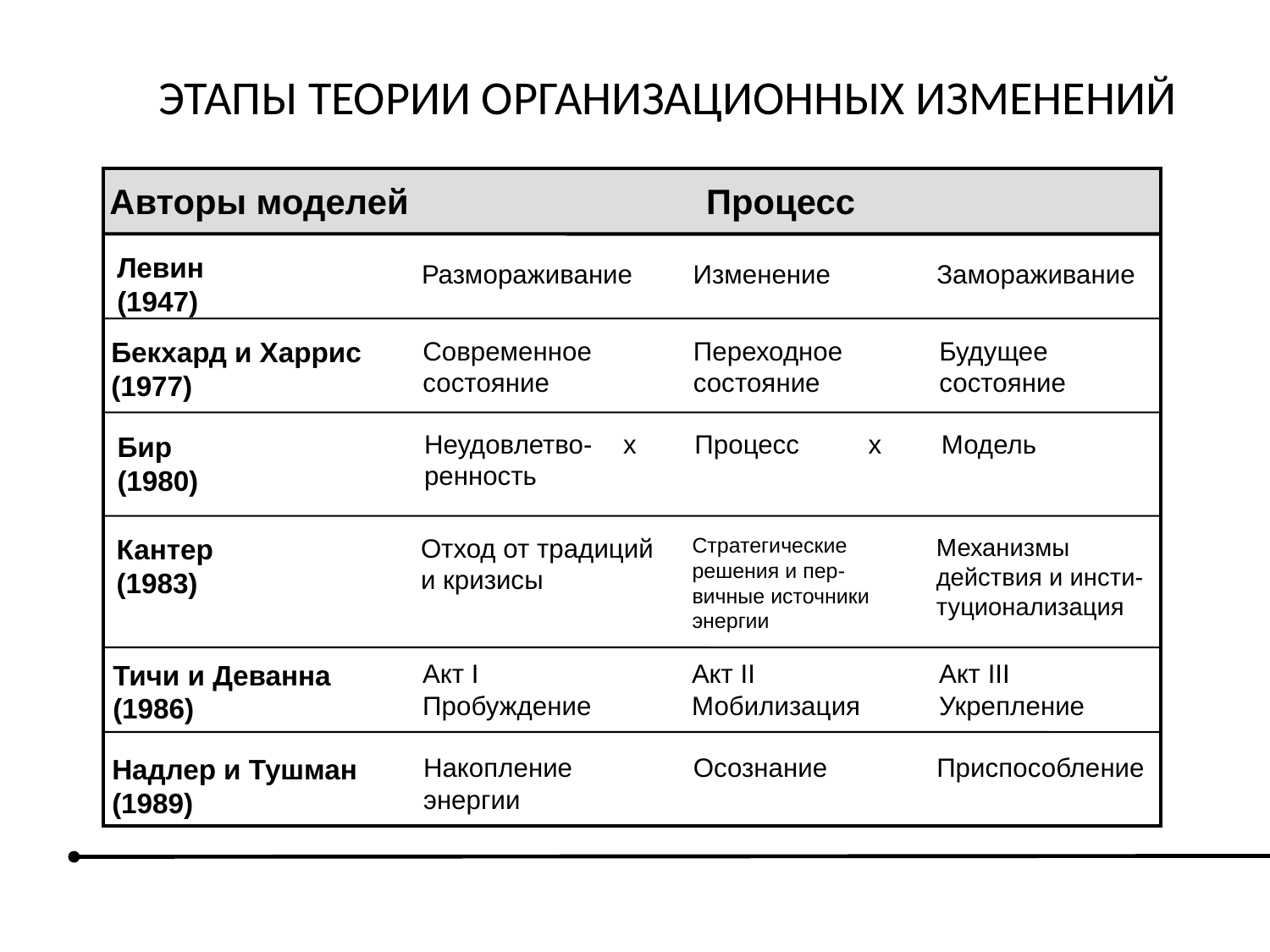

ЭТАПЫ ТЕОРИИ ОРГАНИЗАЦИОННЫХ ИЗМЕНЕНИЙ

Авторы моделей
Процесс

Левин
(1947)
Размораживание
Изменение
Замораживание

Бекхард и Харрис
(1977)
Современное
состояние
Переходное
состояние
Будущее
состояние

Неудовлетво-
ренность
х
Процесс
х
Модель
Бир
(1980)

Кантер
(1983)
Отход от традиций
и кризисы
Стратегические
решения и пер-
вичные источники
энергии
Механизмы
действия и инсти-
туционализация

Тичи и Деванна
(1986)
Акт I
Пробуждение
Акт II
Мобилизация
Акт III
Укрепление

Надлер и Тушман
(1989)
Накопление
энергии
Осознание
Приспособление